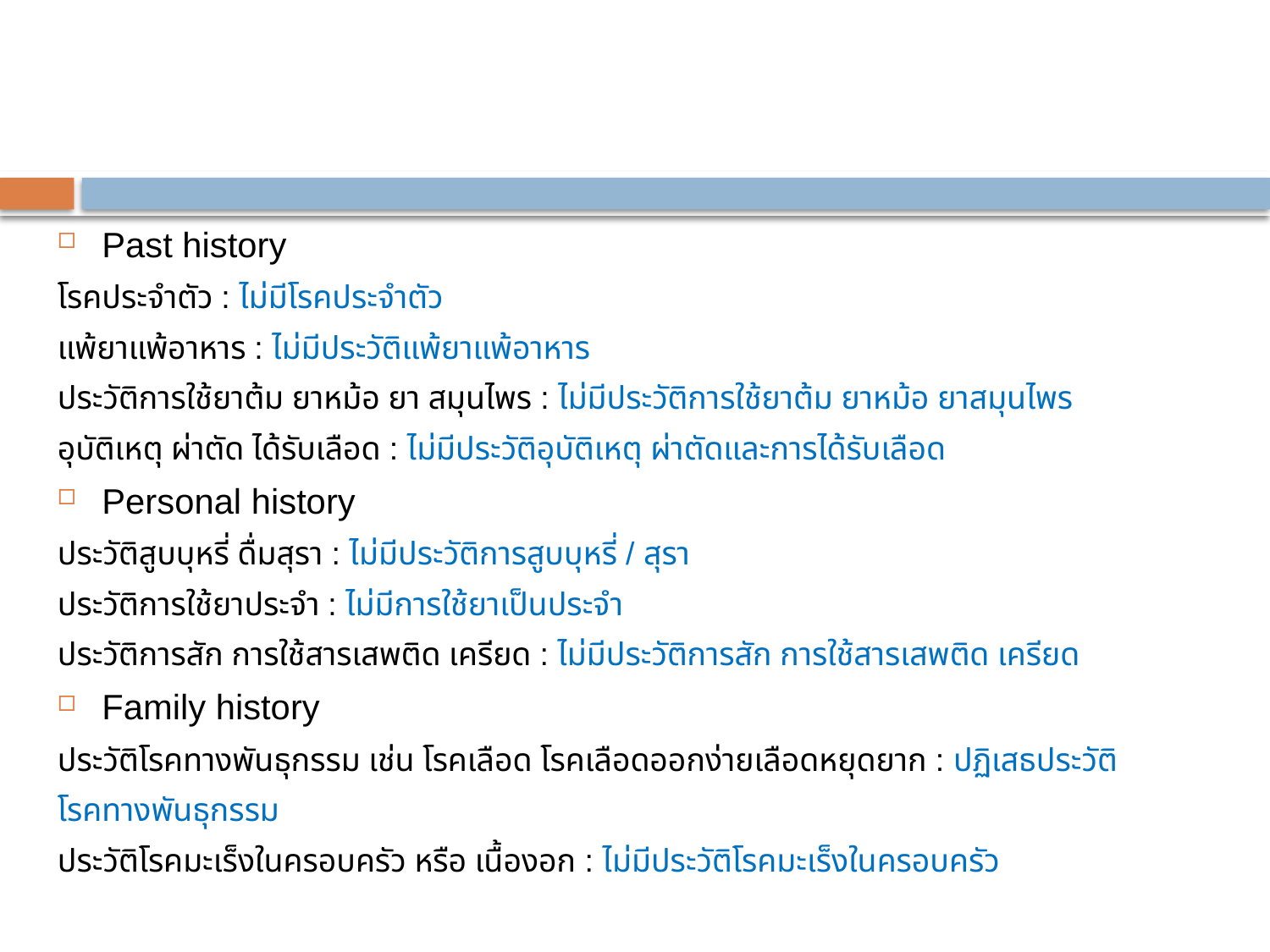

Past history
โรคประจำตัว : ไม่มีโรคประจำตัว
แพ้ยาแพ้อาหาร : ไม่มีประวัติแพ้ยาแพ้อาหาร
ประวัติการใช้ยาต้ม ยาหม้อ ยา สมุนไพร : ไม่มีประวัติการใช้ยาต้ม ยาหม้อ ยาสมุนไพร
อุบัติเหตุ ผ่าตัด ได้รับเลือด : ไม่มีประวัติอุบัติเหตุ ผ่าตัดและการได้รับเลือด
Personal history
ประวัติสูบบุหรี่ ดื่มสุรา : ไม่มีประวัติการสูบบุหรี่ / สุรา
ประวัติการใช้ยาประจำ : ไม่มีการใช้ยาเป็นประจำ
ประวัติการสัก การใช้สารเสพติด เครียด : ไม่มีประวัติการสัก การใช้สารเสพติด เครียด
Family history
ประวัติโรคทางพันธุกรรม เช่น โรคเลือด โรคเลือดออกง่ายเลือดหยุดยาก : ปฏิเสธประวัติ
โรคทางพันธุกรรม
ประวัติโรคมะเร็งในครอบครัว หรือ เนื้องอก : ไม่มีประวัติโรคมะเร็งในครอบครัว